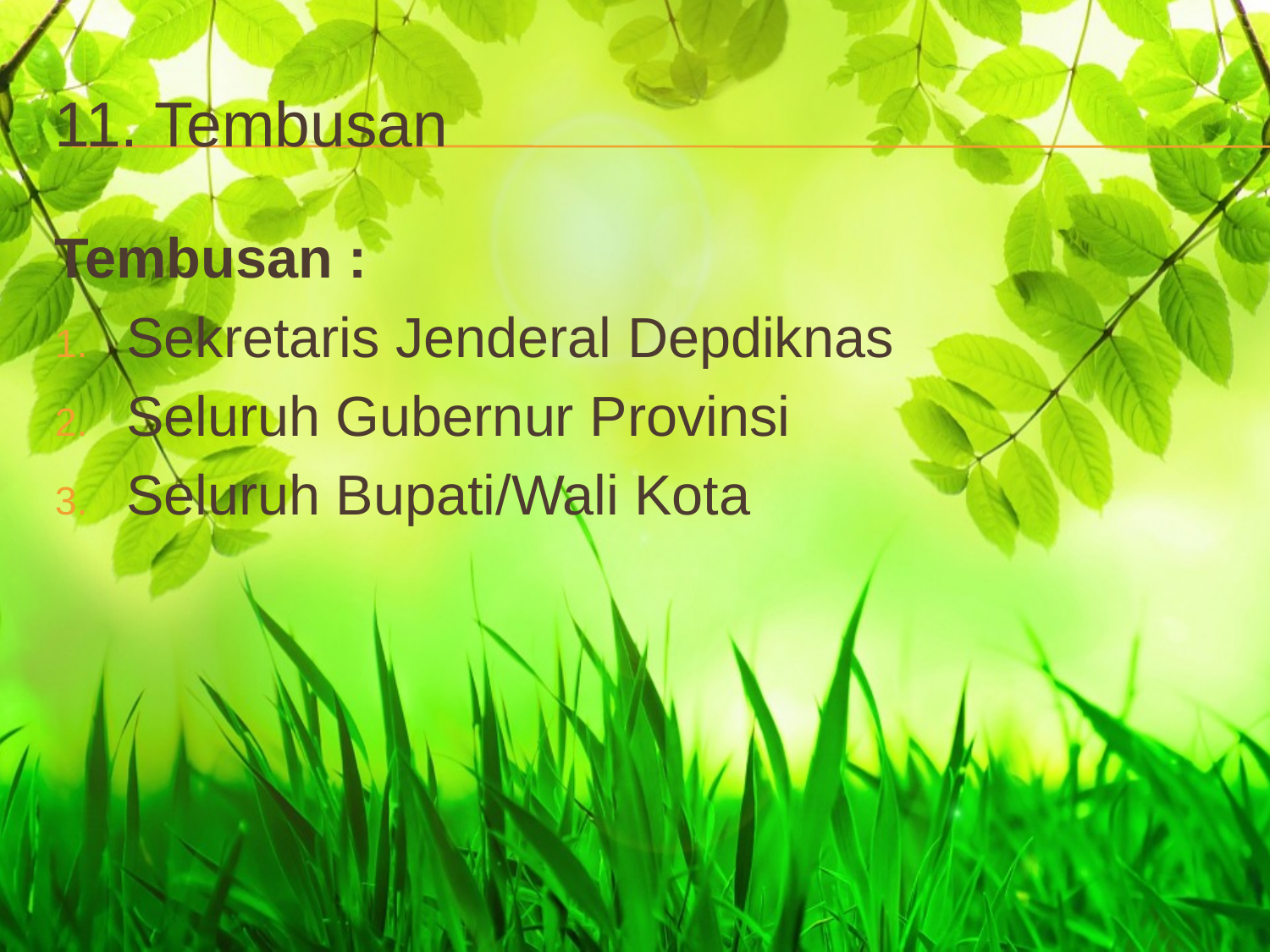

# 11. Tembusan
Tembusan :
Sekretaris Jenderal Depdiknas
Seluruh Gubernur Provinsi
Seluruh Bupati/Wali Kota